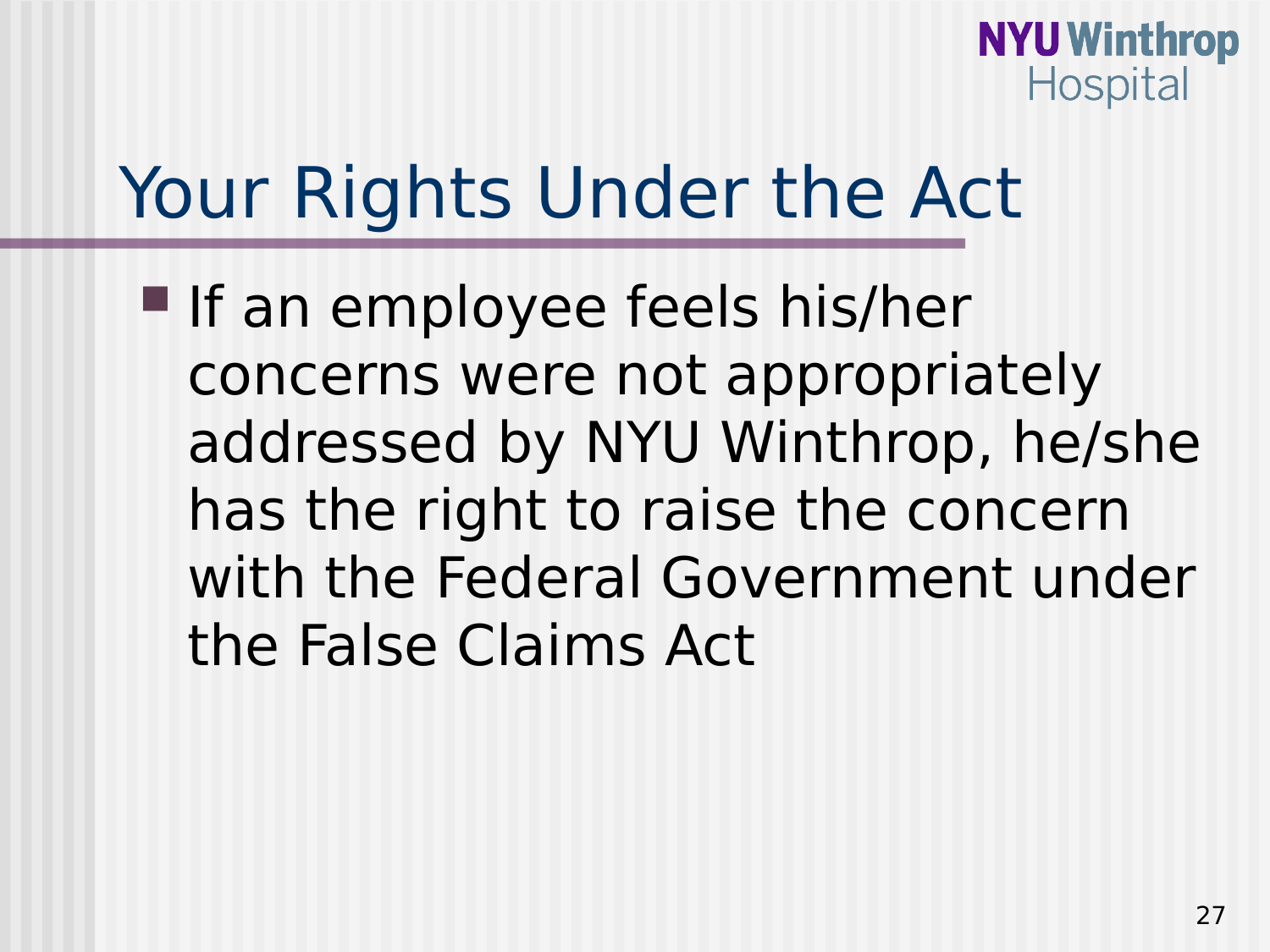

# Your Rights Under the Act
If an employee feels his/her concerns were not appropriately addressed by NYU Winthrop, he/she has the right to raise the concern with the Federal Government under the False Claims Act
27